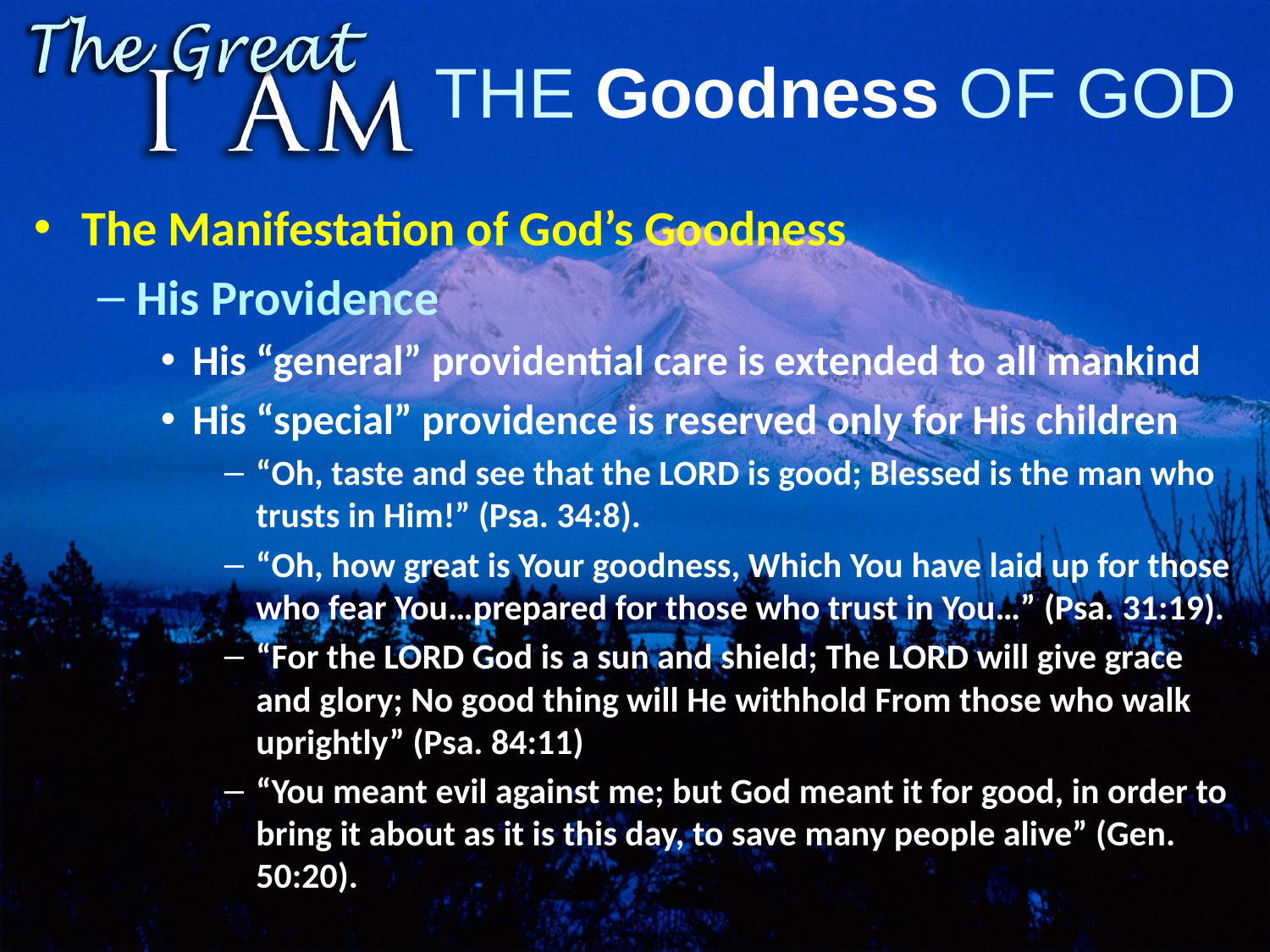

# The Goodness of God
The Manifestation of God’s Goodness
His Providence
His “general” providential care is extended to all mankind
His “special” providence is reserved only for His children
“Oh, taste and see that the LORD is good; Blessed is the man who trusts in Him!” (Psa. 34:8).
“Oh, how great is Your goodness, Which You have laid up for those who fear You…prepared for those who trust in You…” (Psa. 31:19).
“For the LORD God is a sun and shield; The LORD will give grace and glory; No good thing will He withhold From those who walk uprightly” (Psa. 84:11)
“You meant evil against me; but God meant it for good, in order to bring it about as it is this day, to save many people alive” (Gen. 50:20).